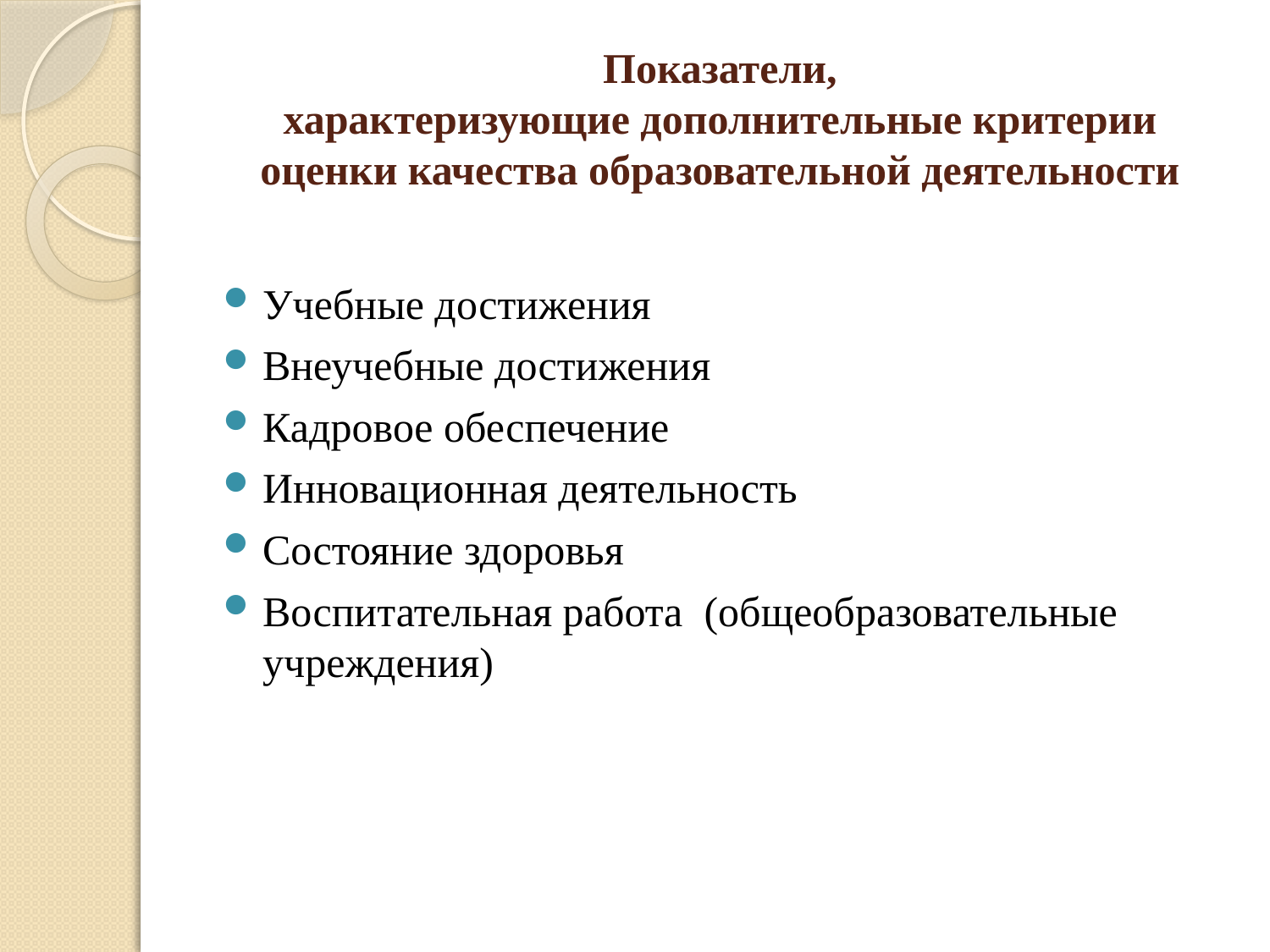

# Показатели, характеризующие дополнительные критерии оценки качества образовательной деятельности

Учебные достижения
Внеучебные достижения
Кадровое обеспечение
Инновационная деятельность
Состояние здоровья
Воспитательная работа  (общеобразовательные учреждения)